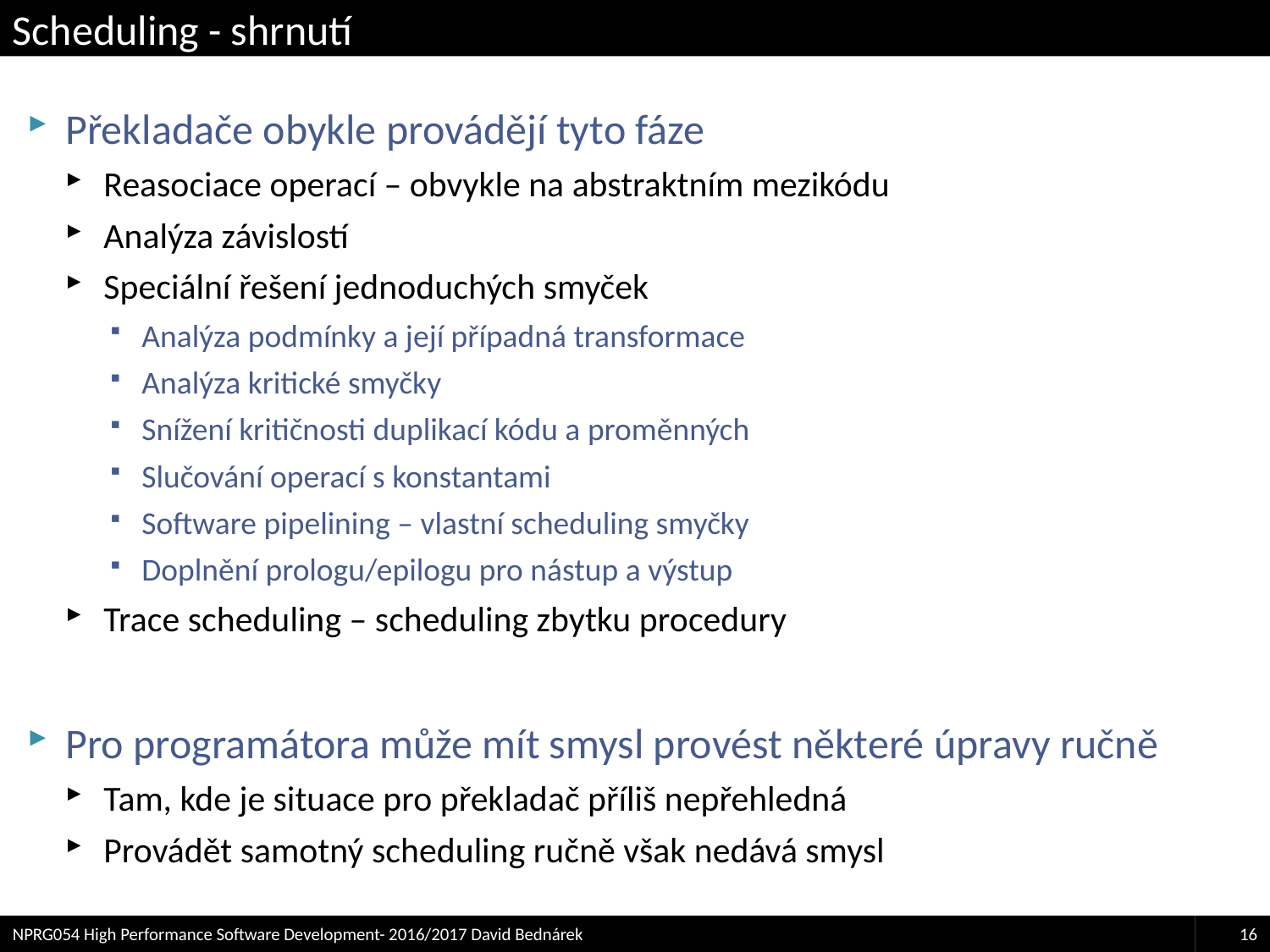

# Scheduling - shrnutí
Překladače obykle provádějí tyto fáze
Reasociace operací – obvykle na abstraktním mezikódu
Analýza závislostí
Speciální řešení jednoduchých smyček
Analýza podmínky a její případná transformace
Analýza kritické smyčky
Snížení kritičnosti duplikací kódu a proměnných
Slučování operací s konstantami
Software pipelining – vlastní scheduling smyčky
Doplnění prologu/epilogu pro nástup a výstup
Trace scheduling – scheduling zbytku procedury

Pro programátora může mít smysl provést některé úpravy ručně
Tam, kde je situace pro překladač příliš nepřehledná
Provádět samotný scheduling ručně však nedává smysl
NPRG054 High Performance Software Development- 2016/2017 David Bednárek
16